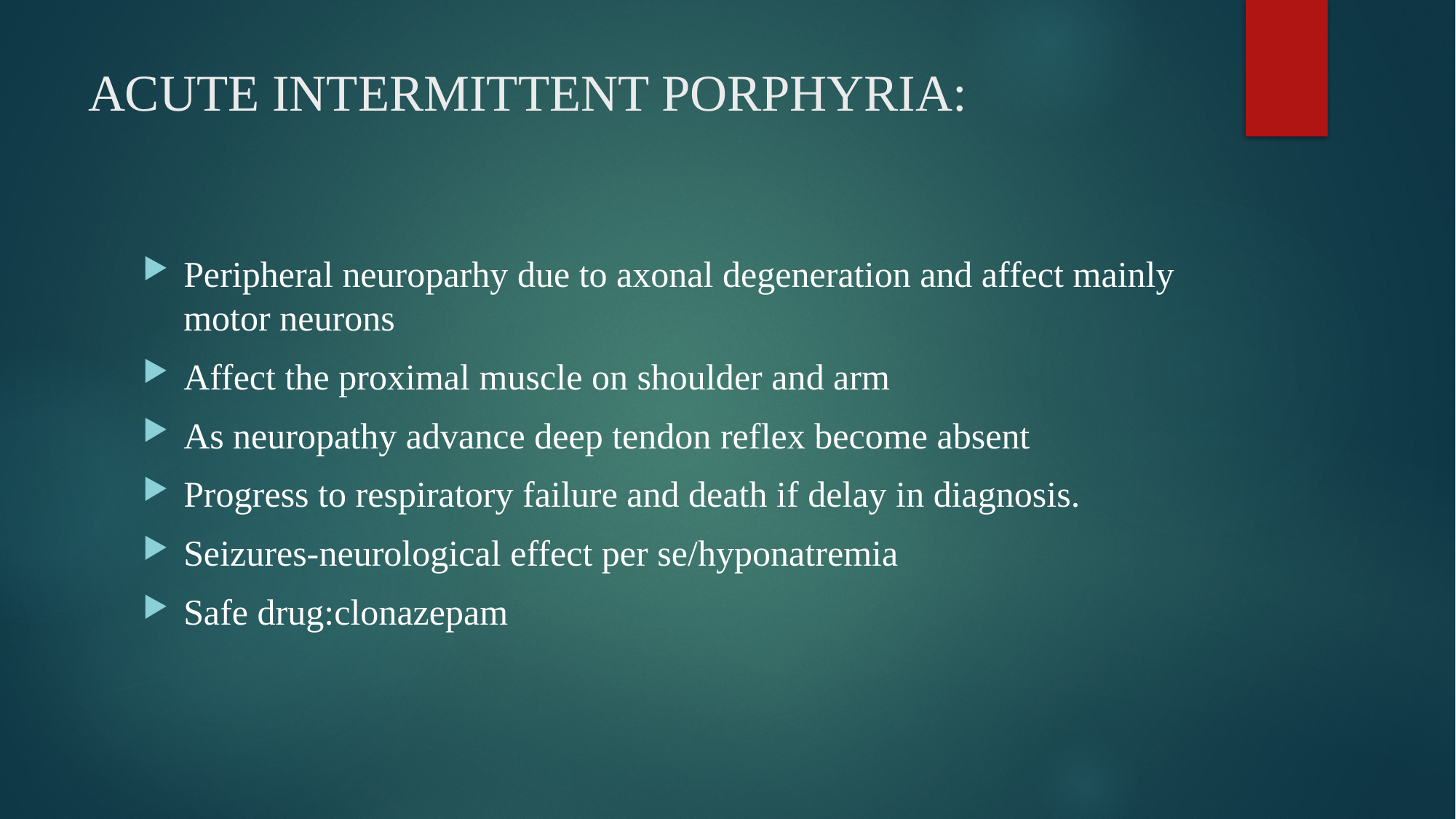

# ACUTE INTERMITTENT PORPHYRIA:
Peripheral neuroparhy due to axonal degeneration and affect mainly motor neurons
Affect the proximal muscle on shoulder and arm
As neuropathy advance deep tendon reflex become absent
Progress to respiratory failure and death if delay in diagnosis.
Seizures-neurological effect per se/hyponatremia
Safe drug:clonazepam